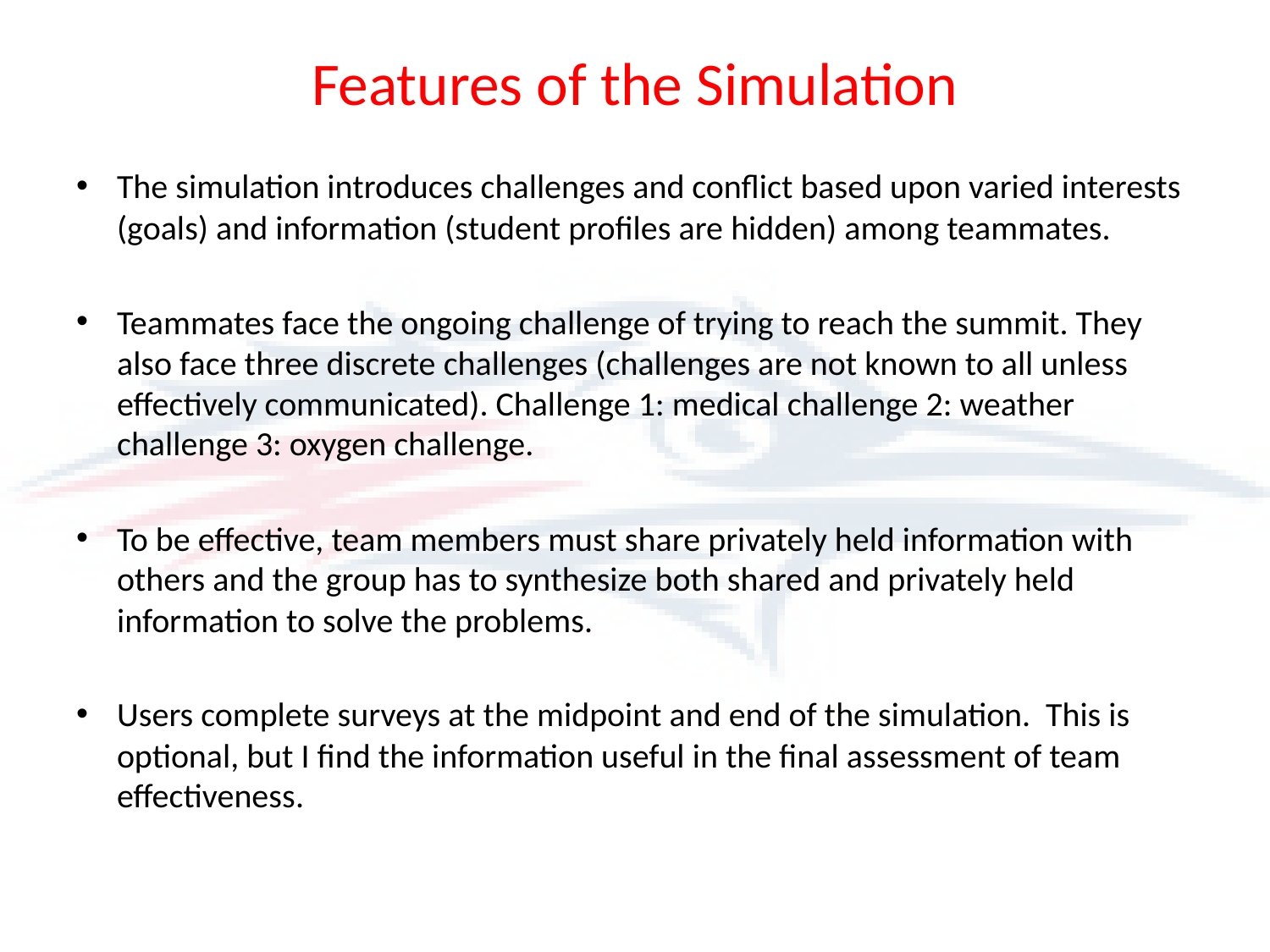

# Features of the Simulation
The simulation introduces challenges and conflict based upon varied interests (goals) and information (student profiles are hidden) among teammates.

Teammates face the ongoing challenge of trying to reach the summit. They also face three discrete challenges (challenges are not known to all unless effectively communicated). Challenge 1: medical challenge 2: weather challenge 3: oxygen challenge.

To be effective, team members must share privately held information with others and the group has to synthesize both shared and privately held information to solve the problems.

Users complete surveys at the midpoint and end of the simulation.  This is optional, but I find the information useful in the final assessment of team effectiveness.